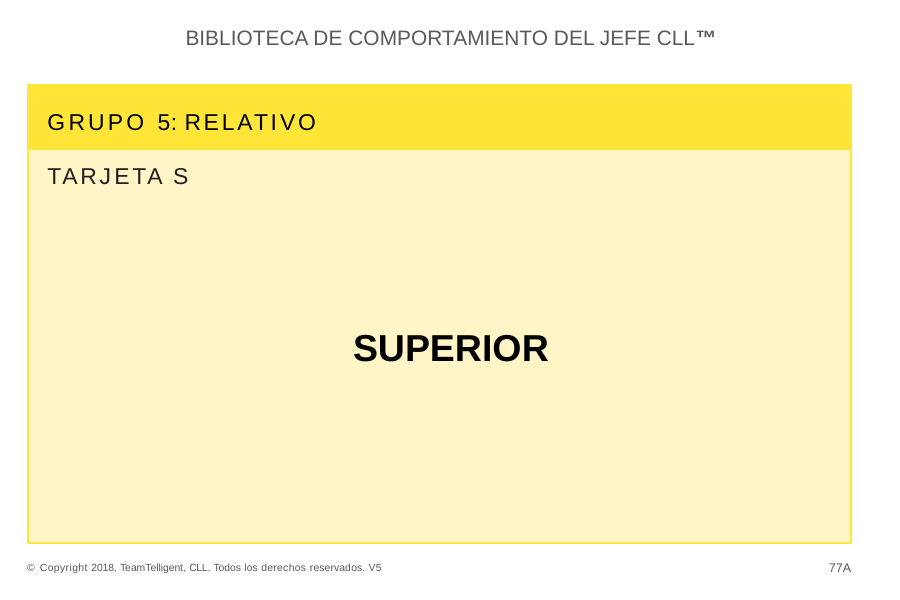

BIBLIOTECA DE COMPORTAMIENTO DEL JEFE CLL™

GRUPO 5: RELATIVO

TARJETA S
SUPERIOR
77A
© Copyright 2018, TeamTelligent, CLL. Todos los derechos reservados. V5